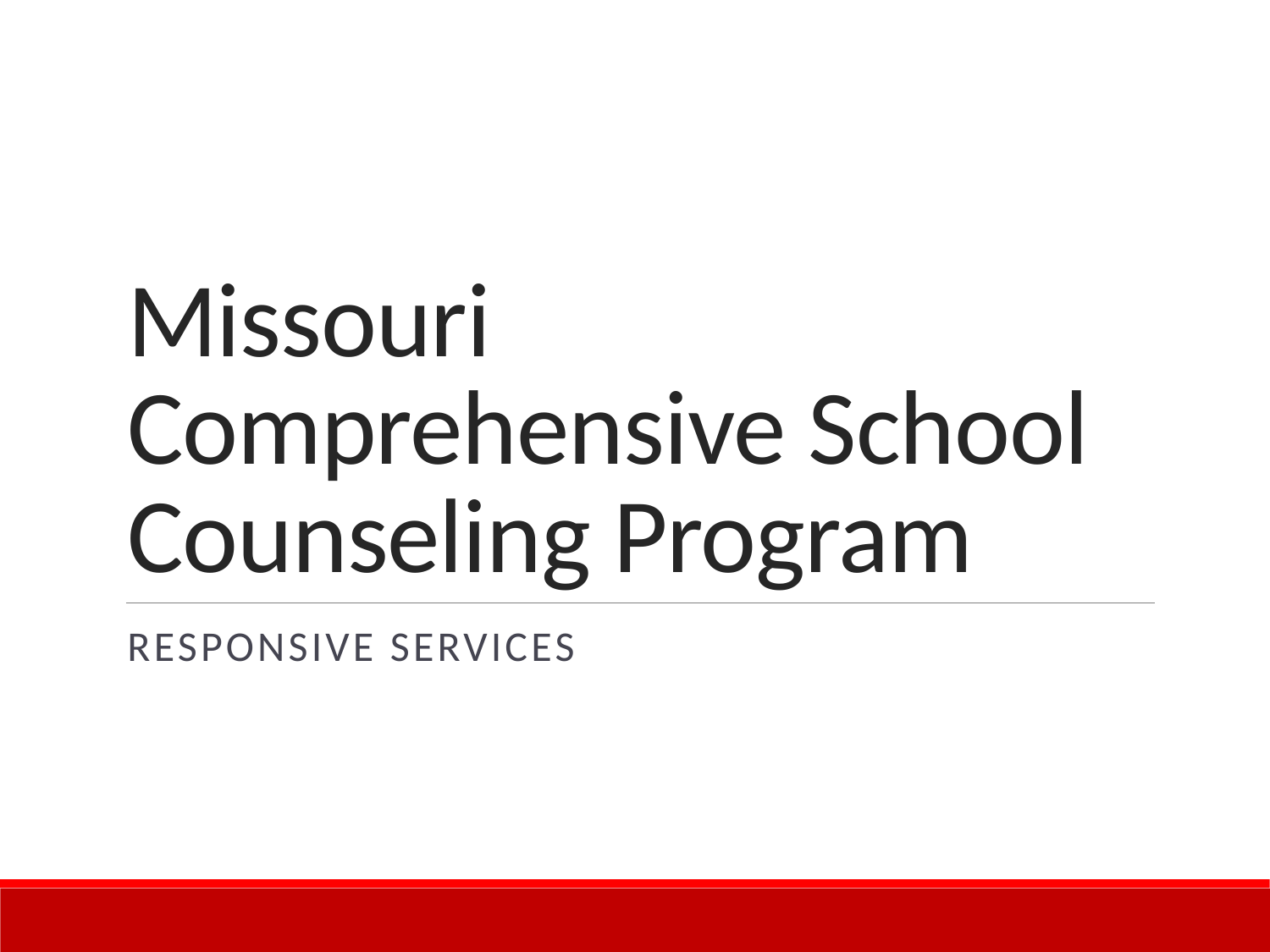

# Missouri Comprehensive School Counseling Program
Responsive services